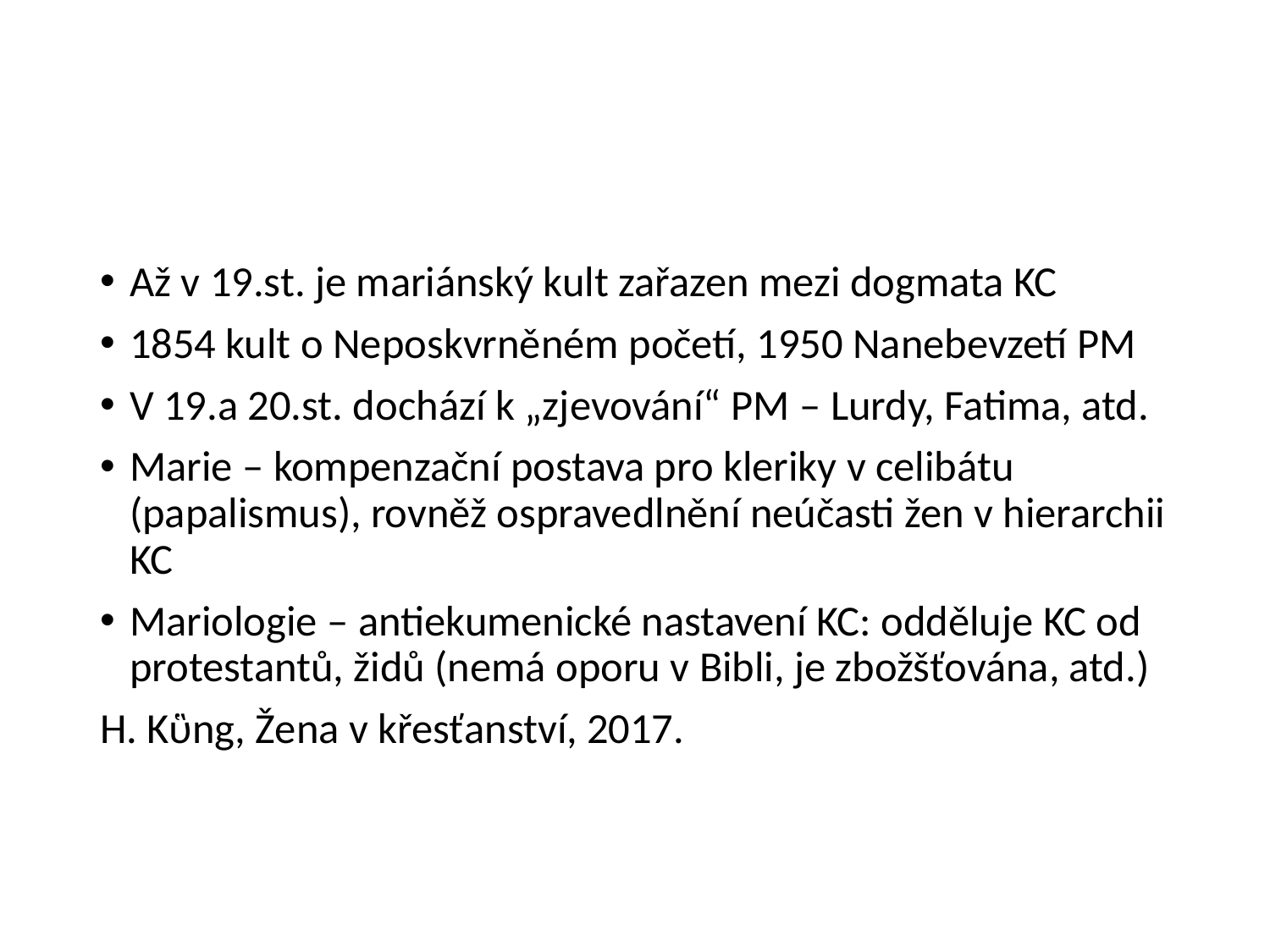

#
Až v 19.st. je mariánský kult zařazen mezi dogmata KC
1854 kult o Neposkvrněném početí, 1950 Nanebevzetí PM
V 19.a 20.st. dochází k „zjevování“ PM – Lurdy, Fatima, atd.
Marie – kompenzační postava pro kleriky v celibátu (papalismus), rovněž ospravedlnění neúčasti žen v hierarchii KC
Mariologie – antiekumenické nastavení KC: odděluje KC od protestantů, židů (nemá oporu v Bibli, je zbožšťována, atd.)
H. Kὓng, Žena v křesťanství, 2017.